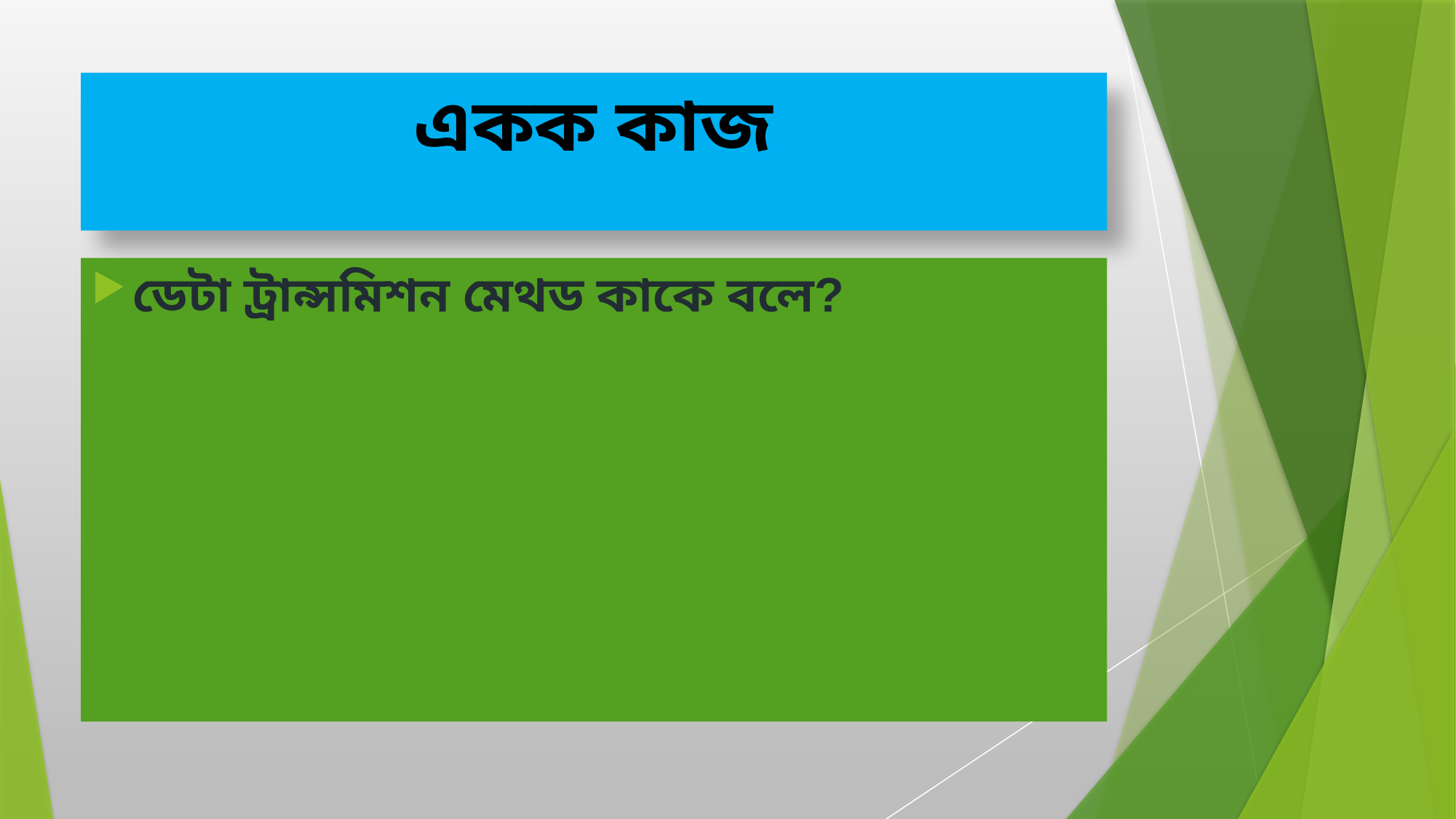

# একক কাজ
ডেটা ট্রান্সমিশন মেথড কাকে বলে?